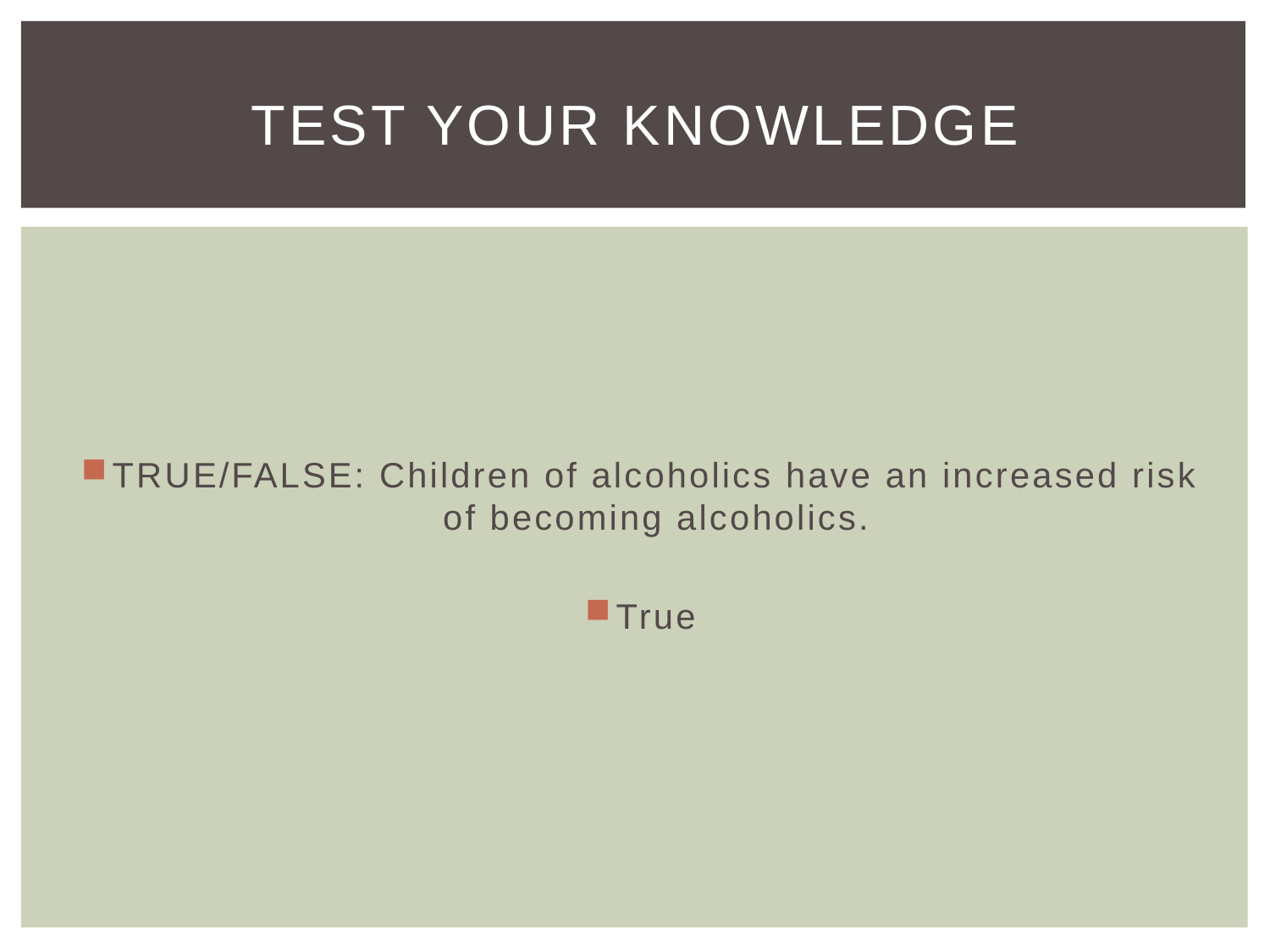

# Test Your Knowledge
TRUE/FALSE: Children of alcoholics have an increased risk of becoming alcoholics.

True